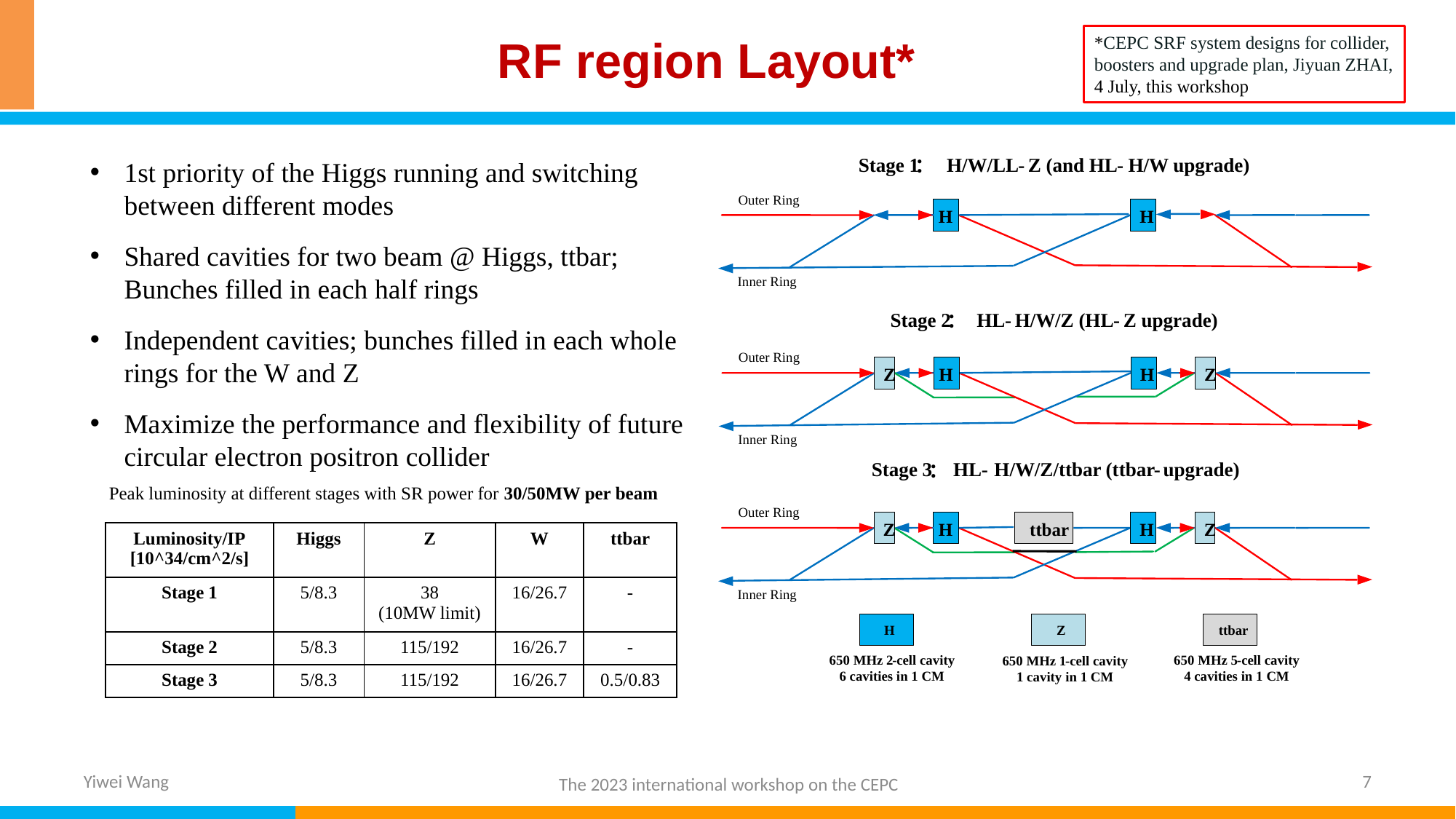

# RF region Layout*
*CEPC SRF system designs for collider, boosters and upgrade plan, Jiyuan ZHAI,
4 July, this workshop
1st priority of the Higgs running and switching between different modes
Shared cavities for two beam @ Higgs, ttbar; Bunches filled in each half rings
Independent cavities; bunches filled in each whole rings for the W and Z
Maximize the performance and flexibility of future circular electron positron collider
Stage 1

H/W/LL
-
Z (and HL
-
H/W upgrade)
：
Outer Ring

H
H

Inner Ring
Stage 2

HL
-
H/W/Z (HL
-
Z upgrade)
：
Outer Ring

H
Z
H
Z

Inner Ring
Stage 3
HL
-
H/W/Z/ttbar (ttbar
-
upgrade)
：
Outer Ring

H
Z
H
Z
ttbar

Inner Ring

H
Z
ttbar
650 MHz 2
-
cell cavity
650 MHz 5
-
cell cavity
650 MHz 1
-
cell cavity
6 cavities in 1 CM
4 cavities in 1 CM
1 cavity in 1 CM
Peak luminosity at different stages with SR power for 30/50MW per beam
| Luminosity/IP [10^34/cm^2/s] | Higgs | Z | W | ttbar |
| --- | --- | --- | --- | --- |
| Stage 1 | 5/8.3 | 38 (10MW limit) | 16/26.7 | - |
| Stage 2 | 5/8.3 | 115/192 | 16/26.7 | - |
| Stage 3 | 5/8.3 | 115/192 | 16/26.7 | 0.5/0.83 |
Yiwei Wang
7
The 2023 international workshop on the CEPC